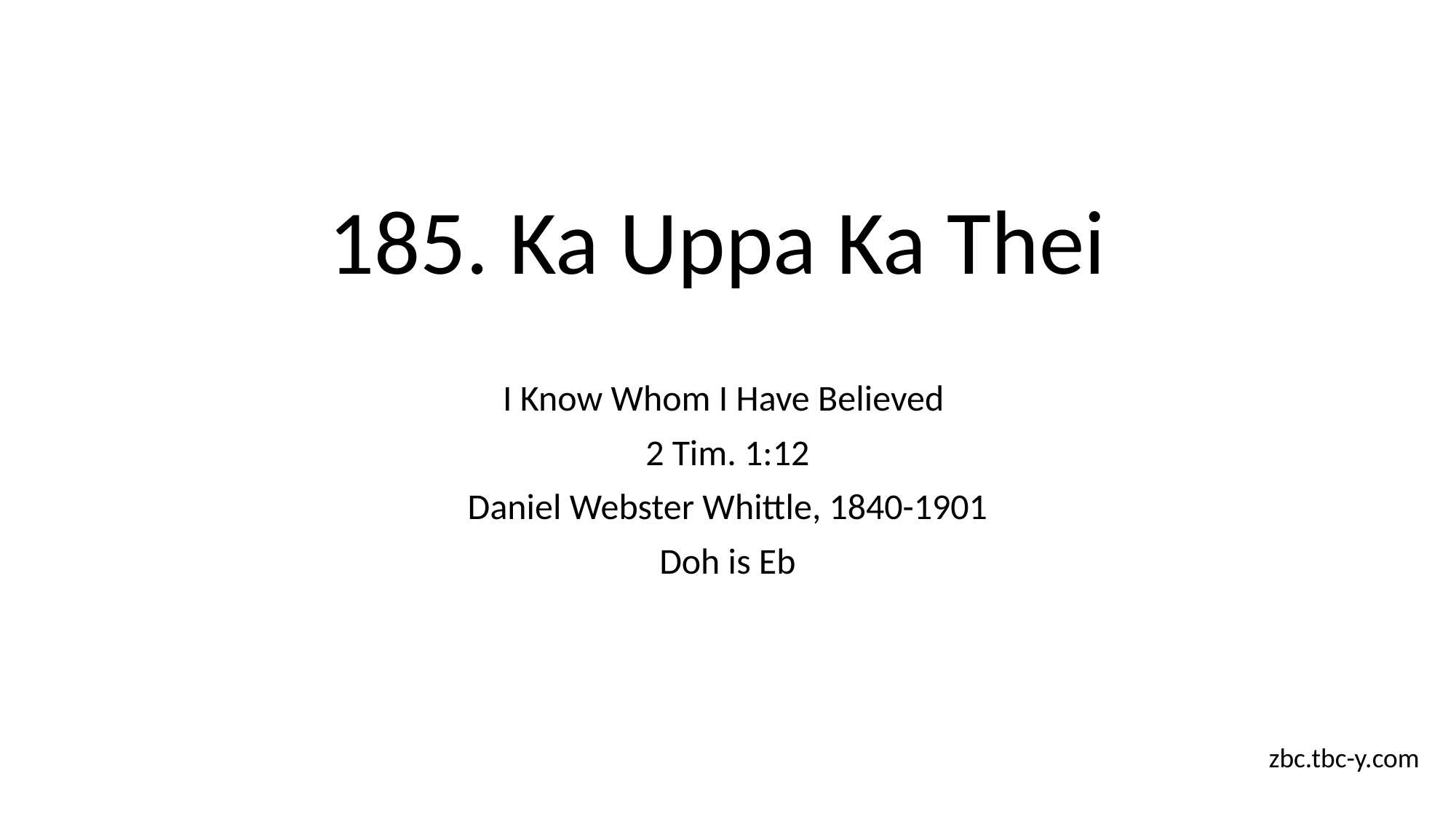

# 185. Ka Uppa Ka Thei
I Know Whom I Have Believed
2 Tim. 1:12
Daniel Webster Whittle, 1840-1901
Doh is Eb

zbc.tbc-y.com